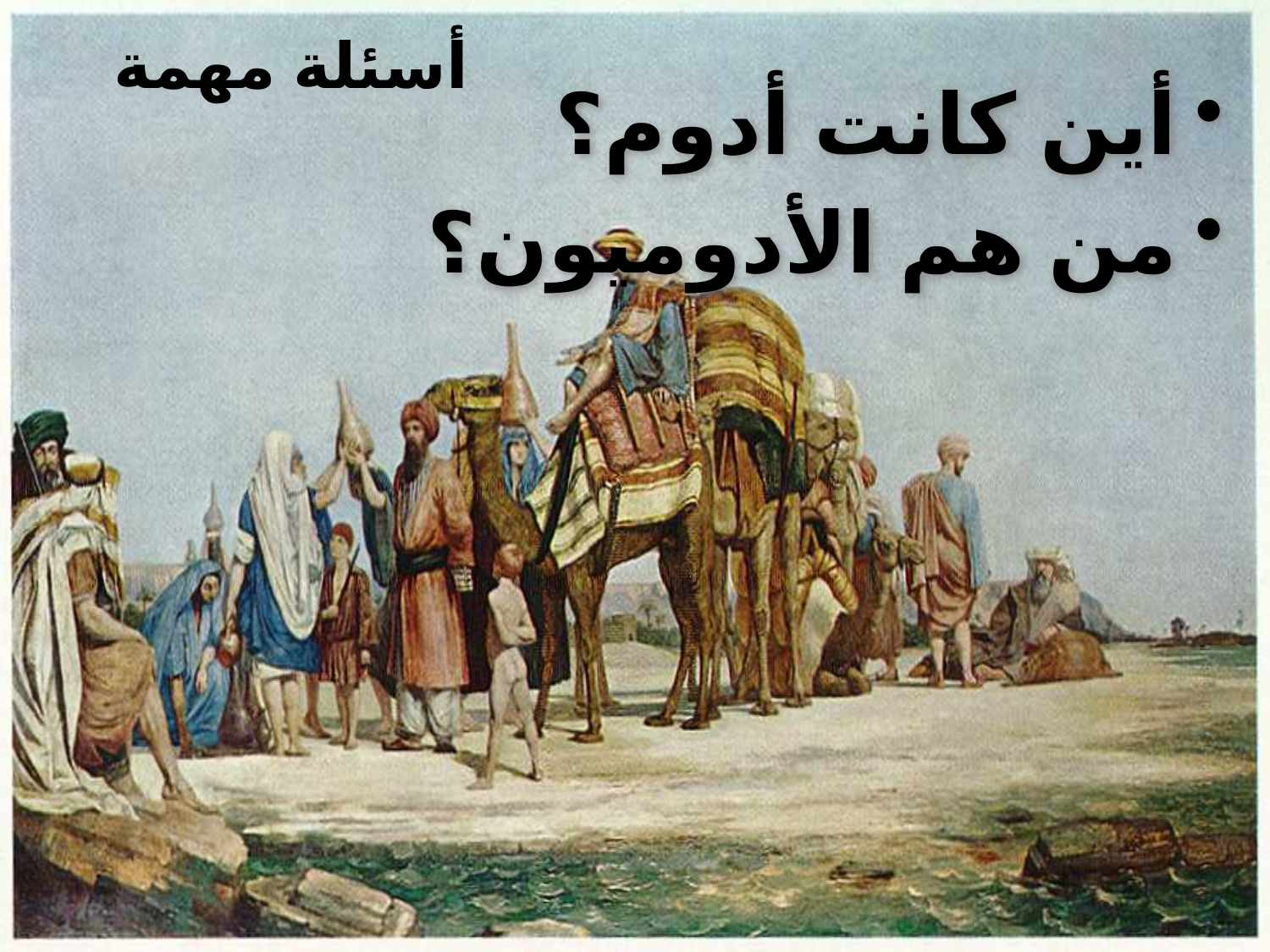

# أسئلة مهمة
أين كانت أدوم؟
من هم الأدوميون؟